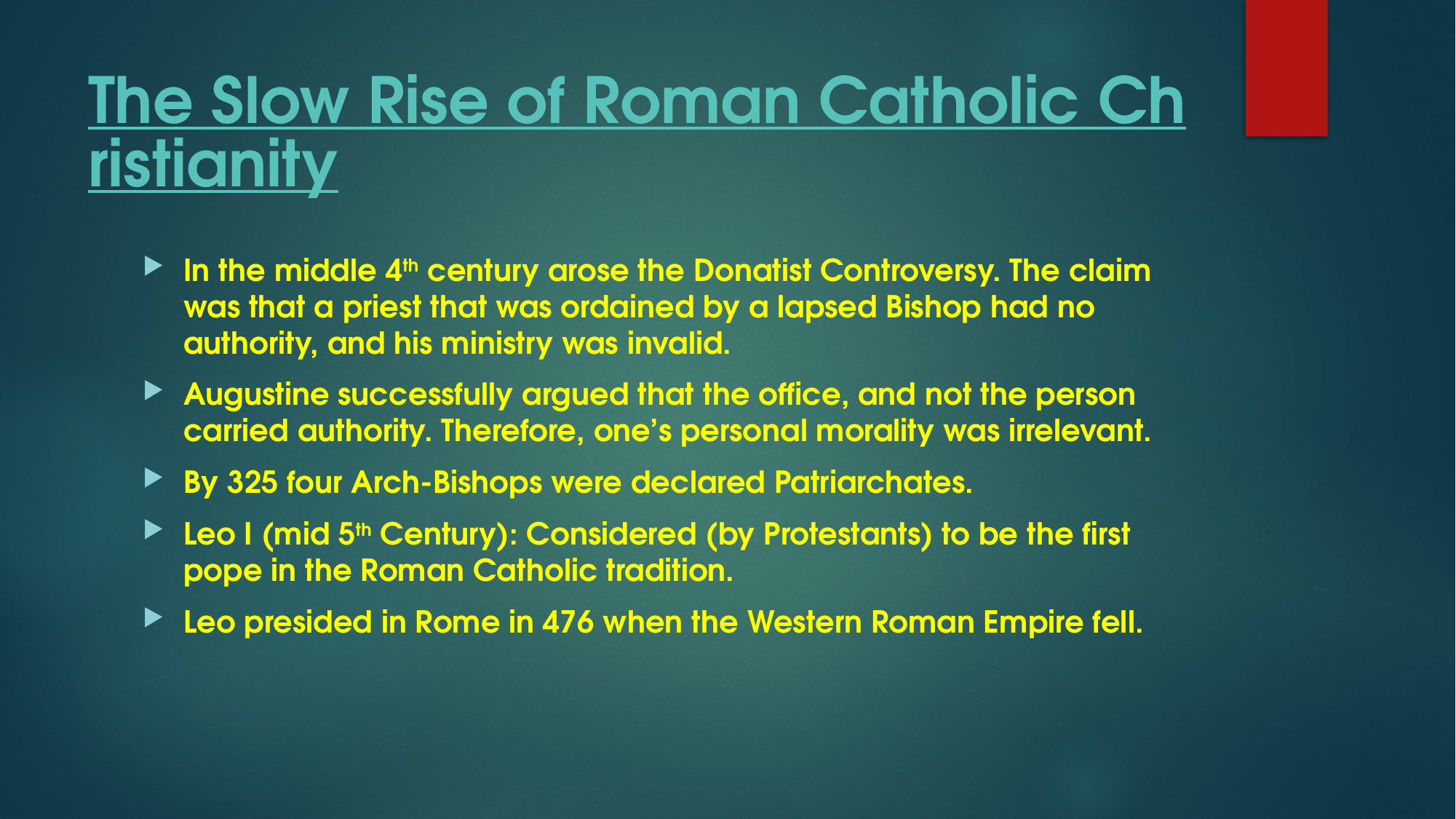

# The Slow Rise of Roman Catholic Christianity
In the middle 4th century arose the Donatist Controversy. The claim was that a priest that was ordained by a lapsed Bishop had no authority, and his ministry was invalid.
Augustine successfully argued that the office, and not the person carried authority. Therefore, one’s personal morality was irrelevant.
By 325 four Arch-Bishops were declared Patriarchates.
Leo I (mid 5th Century): Considered (by Protestants) to be the first pope in the Roman Catholic tradition.
Leo presided in Rome in 476 when the Western Roman Empire fell.